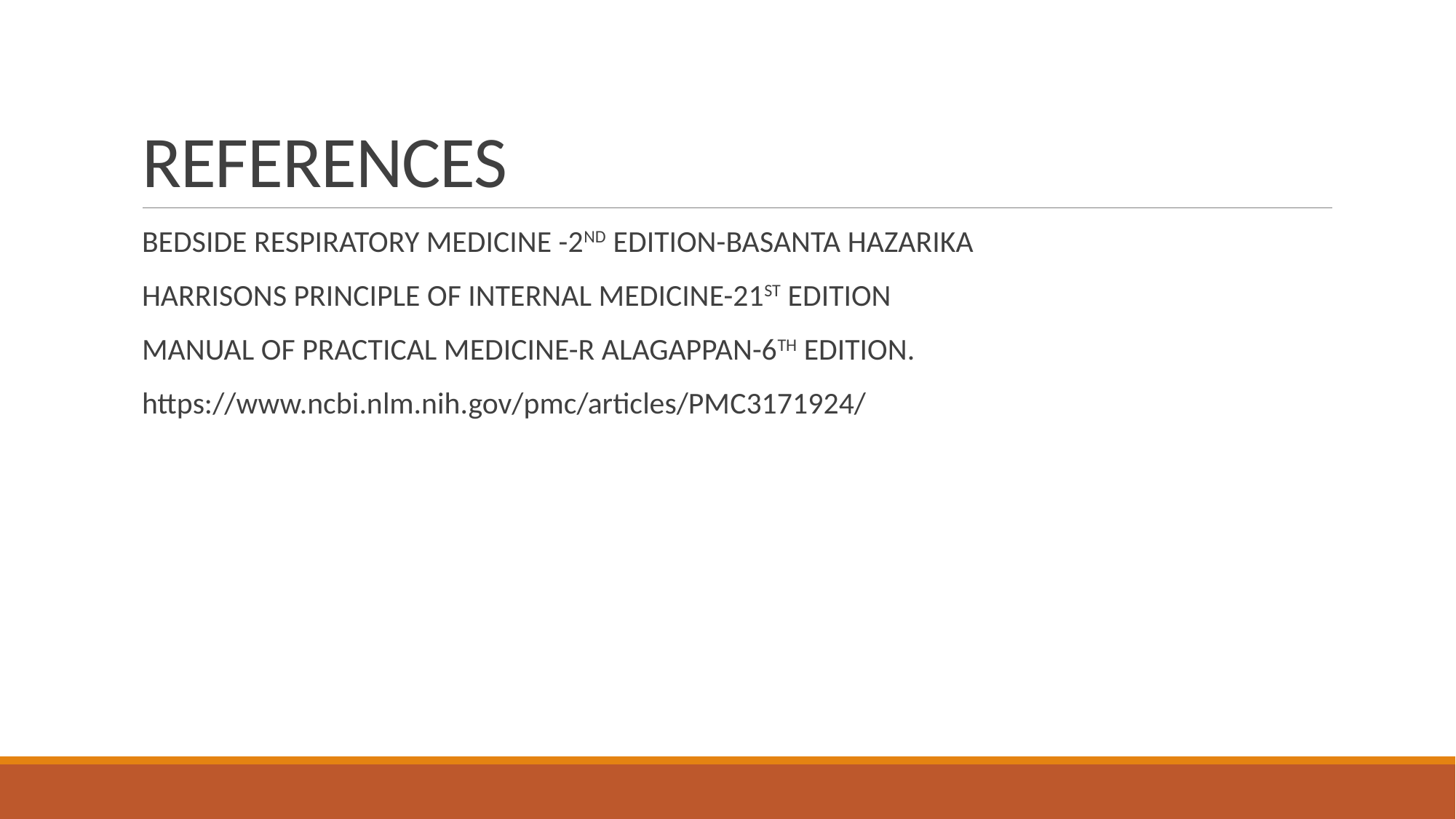

# REFERENCES
BEDSIDE RESPIRATORY MEDICINE -2ND EDITION-BASANTA HAZARIKA
HARRISONS PRINCIPLE OF INTERNAL MEDICINE-21ST EDITION
MANUAL OF PRACTICAL MEDICINE-R ALAGAPPAN-6TH EDITION.
https://www.ncbi.nlm.nih.gov/pmc/articles/PMC3171924/